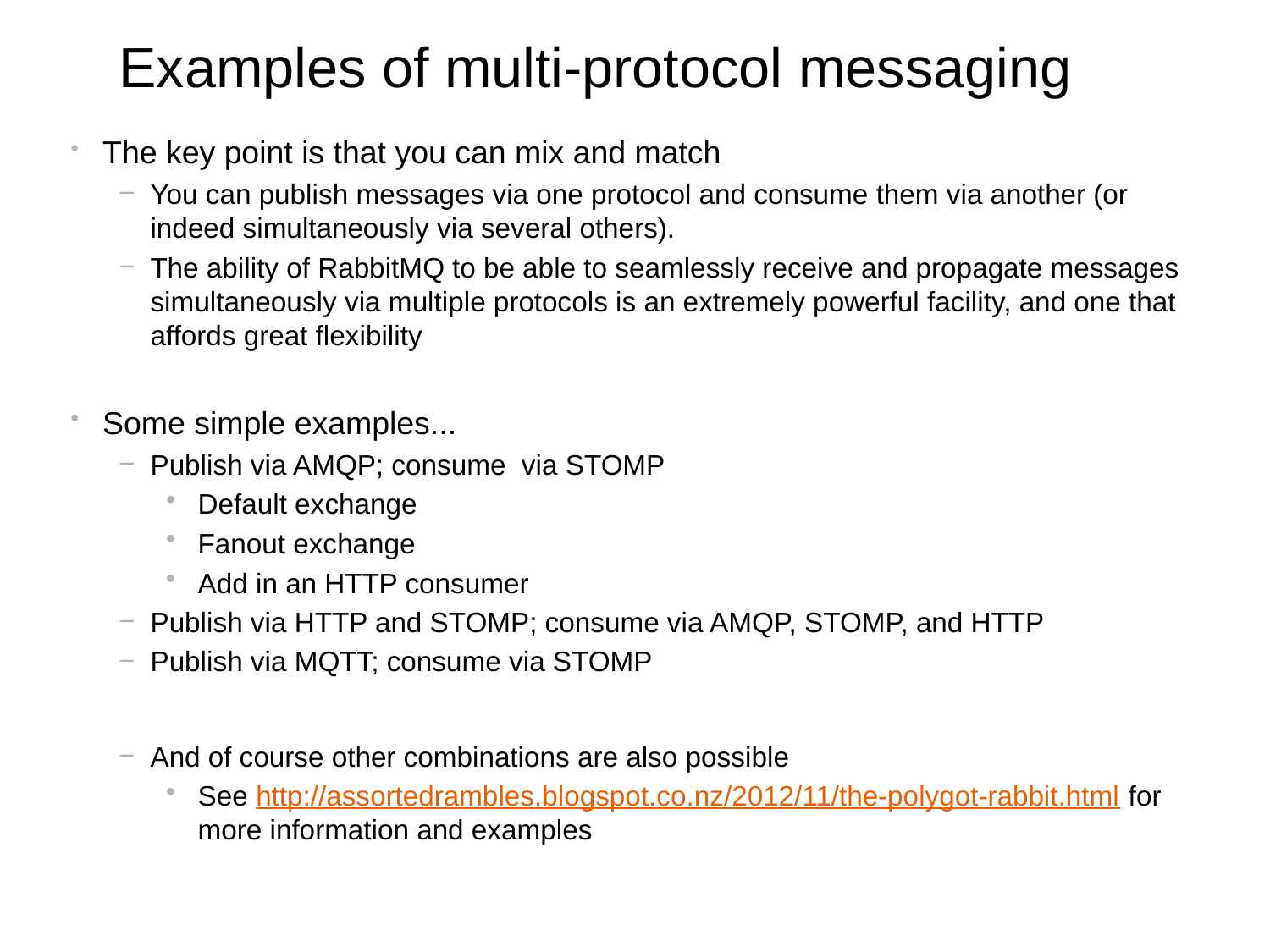

# Examples of multi-protocol messaging

The key point is that you can mix and match
You can publish messages via one protocol and consume them via another (or indeed simultaneously via several others).
The ability of RabbitMQ to be able to seamlessly receive and propagate messages simultaneously via multiple protocols is an extremely powerful facility, and one that affords great flexibility

Some simple examples...
Publish via AMQP; consume  via STOMP
Default exchange
Fanout exchange
Add in an HTTP consumer
Publish via HTTP and STOMP; consume via AMQP, STOMP, and HTTP
Publish via MQTT; consume via STOMP

And of course other combinations are also possible
See http://assortedrambles.blogspot.co.nz/2012/11/the-polygot-rabbit.html for more information and examples